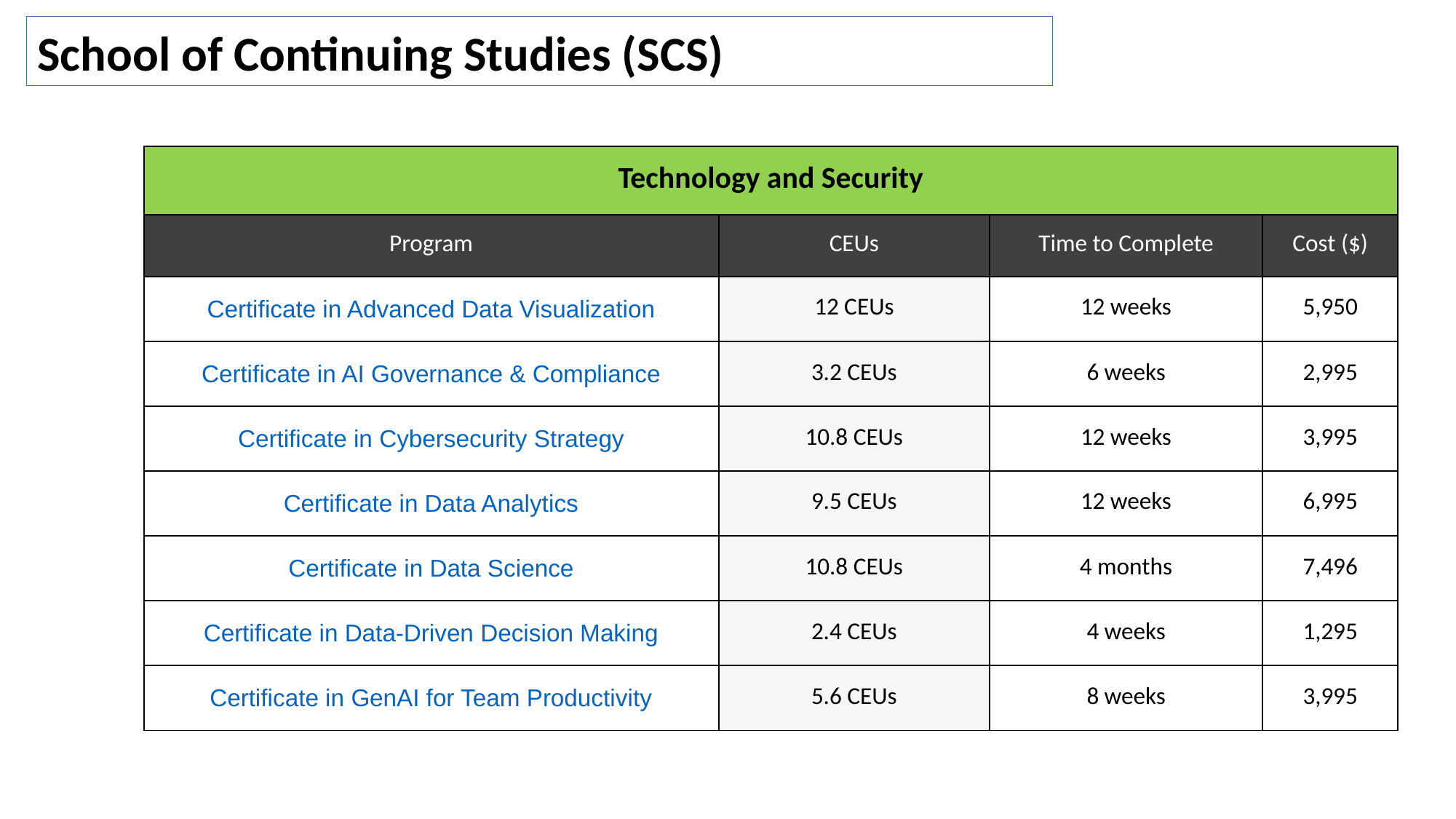

School of Continuing Studies (SCS)
| Technology and Security |  |  |  |
| --- | --- | --- | --- |
| Program | CEUs | Time to Complete | Cost ($) |
| Certificate in Advanced Data Visualization | 12 CEUs | 12 weeks | 5,950 |
| Certificate in AI Governance & Compliance | 3.2 CEUs | 6 weeks | 2,995 |
| Certificate in Cybersecurity Strategy | 10.8 CEUs | 12 weeks | 3,995 |
| Certificate in Data Analytics | 9.5 CEUs | 12 weeks | 6,995 |
| Certificate in Data Science | 10.8 CEUs | 4 months | 7,496 |
| Certificate in Data-Driven Decision Making | 2.4 CEUs | 4 weeks | 1,295 |
| Certificate in GenAI for Team Productivity | 5.6 CEUs | 8 weeks | 3,995 |